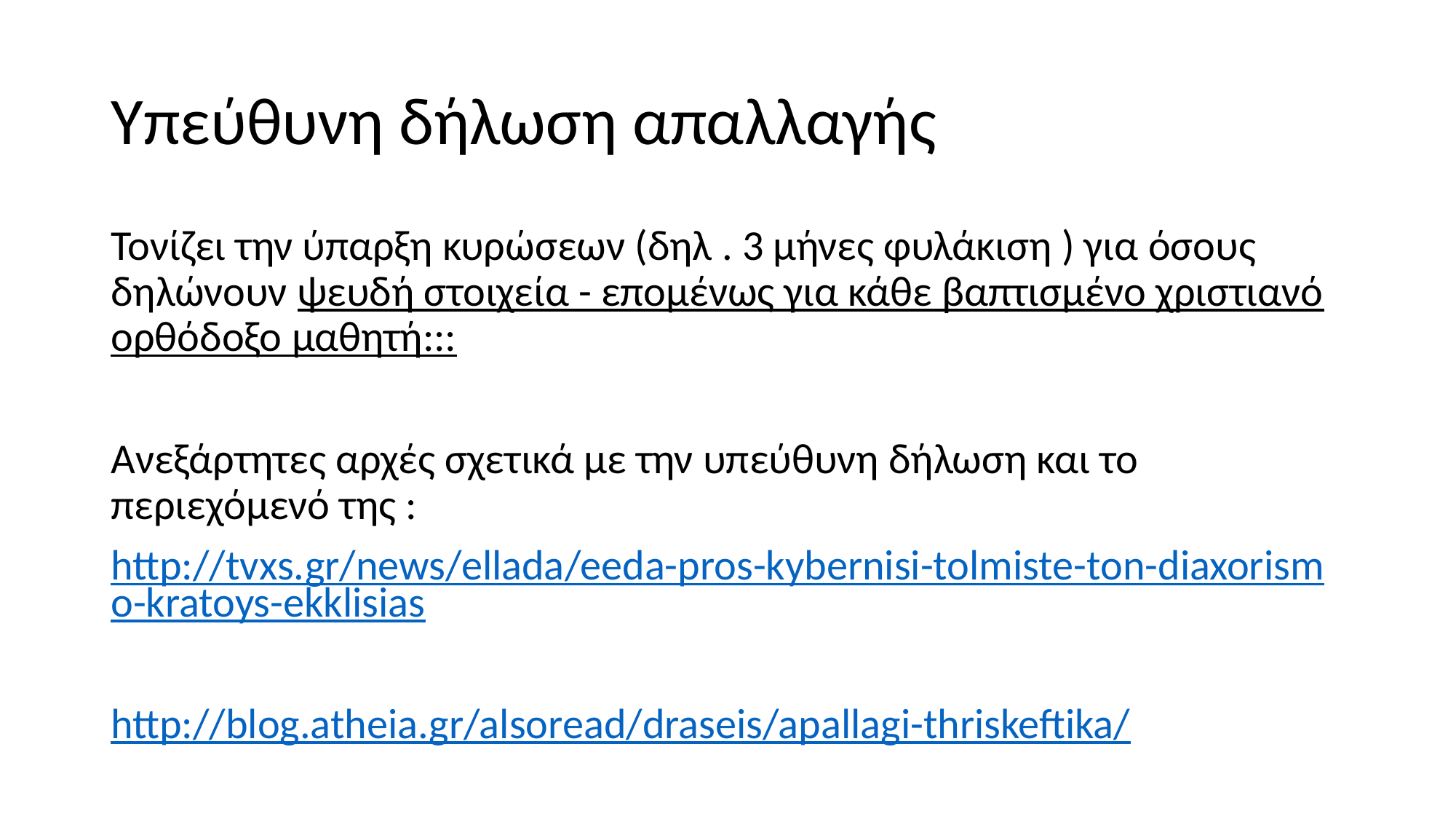

# Υπεύθυνη δήλωση απαλλαγής
Τονίζει την ύπαρξη κυρώσεων (δηλ . 3 μήνες φυλάκιση ) για όσους δηλώνουν ψευδή στοιχεία - επομένως για κάθε βαπτισμένο χριστιανό ορθόδοξο μαθητή:::

Ανεξάρτητες αρχές σχετικά με την υπεύθυνη δήλωση και το περιεχόμενό της :
http://tvxs.gr/news/ellada/eeda-pros-kybernisi-tolmiste-ton-diaxorismo-kratoys-ekklisias

http://blog.atheia.gr/alsoread/draseis/apallagi-thriskeftika/